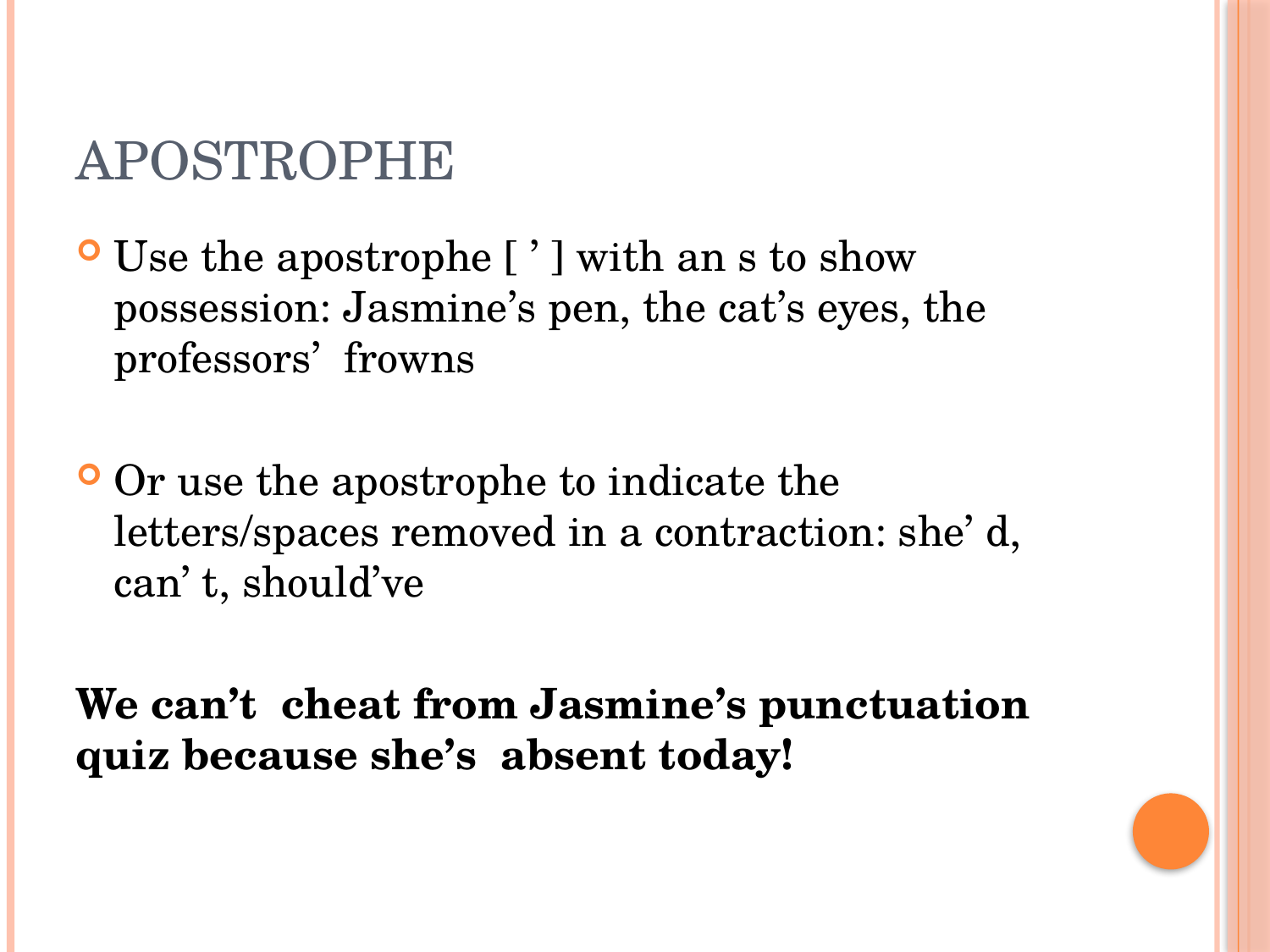

# apostrophe
Use the apostrophe [ ’ ] with an s to show possession: Jasmine’s pen, the cat’s eyes, the professors’  frowns

Or use the apostrophe to indicate the letters/spaces removed in a contraction: she’ d, can’ t, should’ve

We can’t  cheat from Jasmine’s punctuation quiz because she’s  absent today!